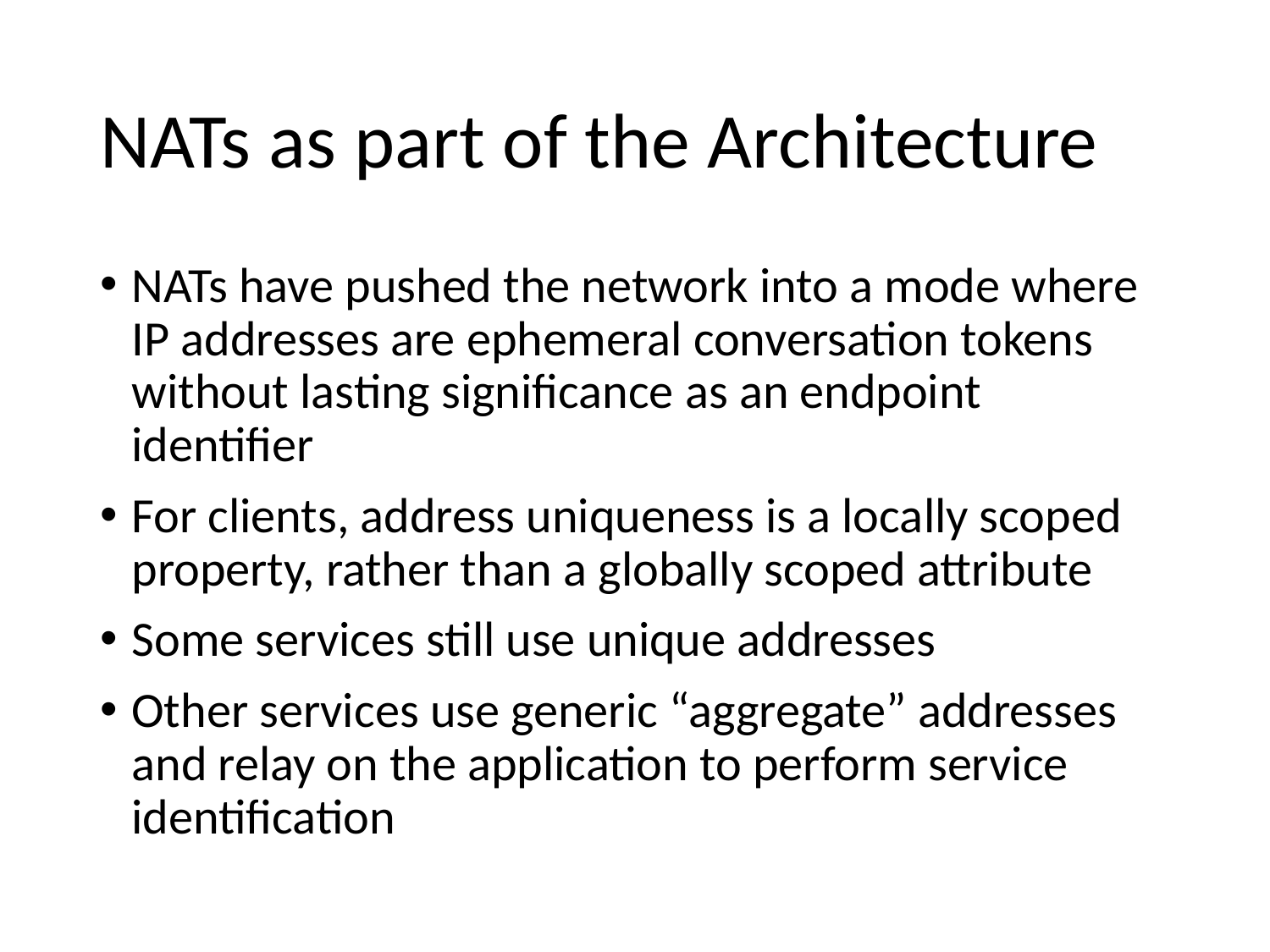

# NATs as part of the Architecture
NATs have pushed the network into a mode where IP addresses are ephemeral conversation tokens without lasting significance as an endpoint identifier
For clients, address uniqueness is a locally scoped property, rather than a globally scoped attribute
Some services still use unique addresses
Other services use generic “aggregate” addresses and relay on the application to perform service identification